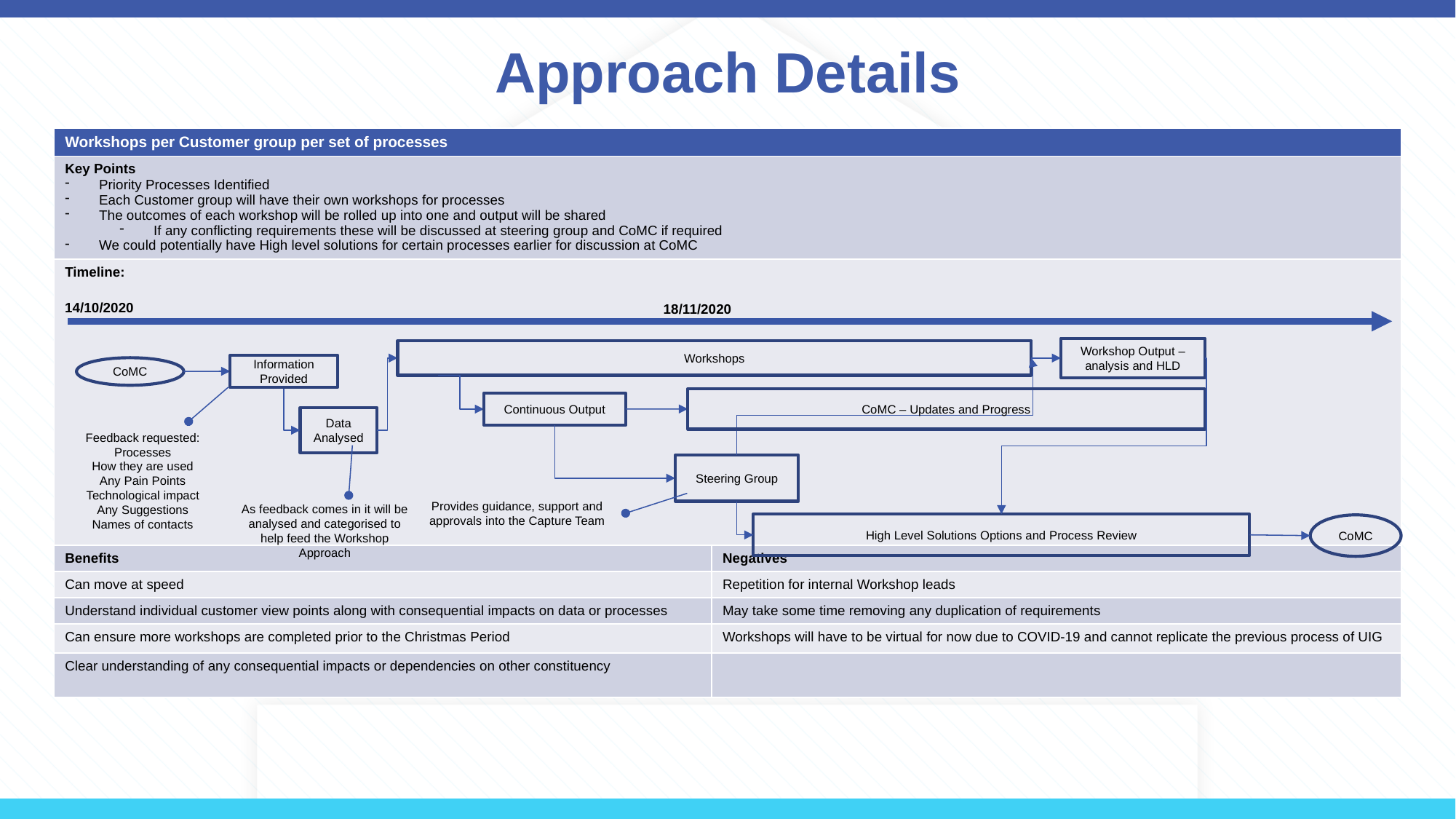

# Approach Details
| Workshops per Customer group per set of processes |  |
| --- | --- |
| Key Points Priority Processes Identified Each Customer group will have their own workshops for processes The outcomes of each workshop will be rolled up into one and output will be shared If any conflicting requirements these will be discussed at steering group and CoMC if required We could potentially have High level solutions for certain processes earlier for discussion at CoMC |  |
| Timeline: |  |
| Benefits | Negatives |
| Can move at speed | Repetition for internal Workshop leads |
| Understand individual customer view points along with consequential impacts on data or processes | May take some time removing any duplication of requirements |
| Can ensure more workshops are completed prior to the Christmas Period | Workshops will have to be virtual for now due to COVID-19 and cannot replicate the previous process of UIG |
| Clear understanding of any consequential impacts or dependencies on other constituency |  |
14/10/2020
18/11/2020
Workshop Output – analysis and HLD
Workshops
Information Provided
CoMC
CoMC – Updates and Progress
Continuous Output
Data Analysed
Feedback requested:
Processes
How they are used
Any Pain Points
Technological impact
Any Suggestions
Names of contacts

Steering Group
Provides guidance, support and approvals into the Capture Team
As feedback comes in it will be analysed and categorised to help feed the Workshop Approach
High Level Solutions Options and Process Review
CoMC